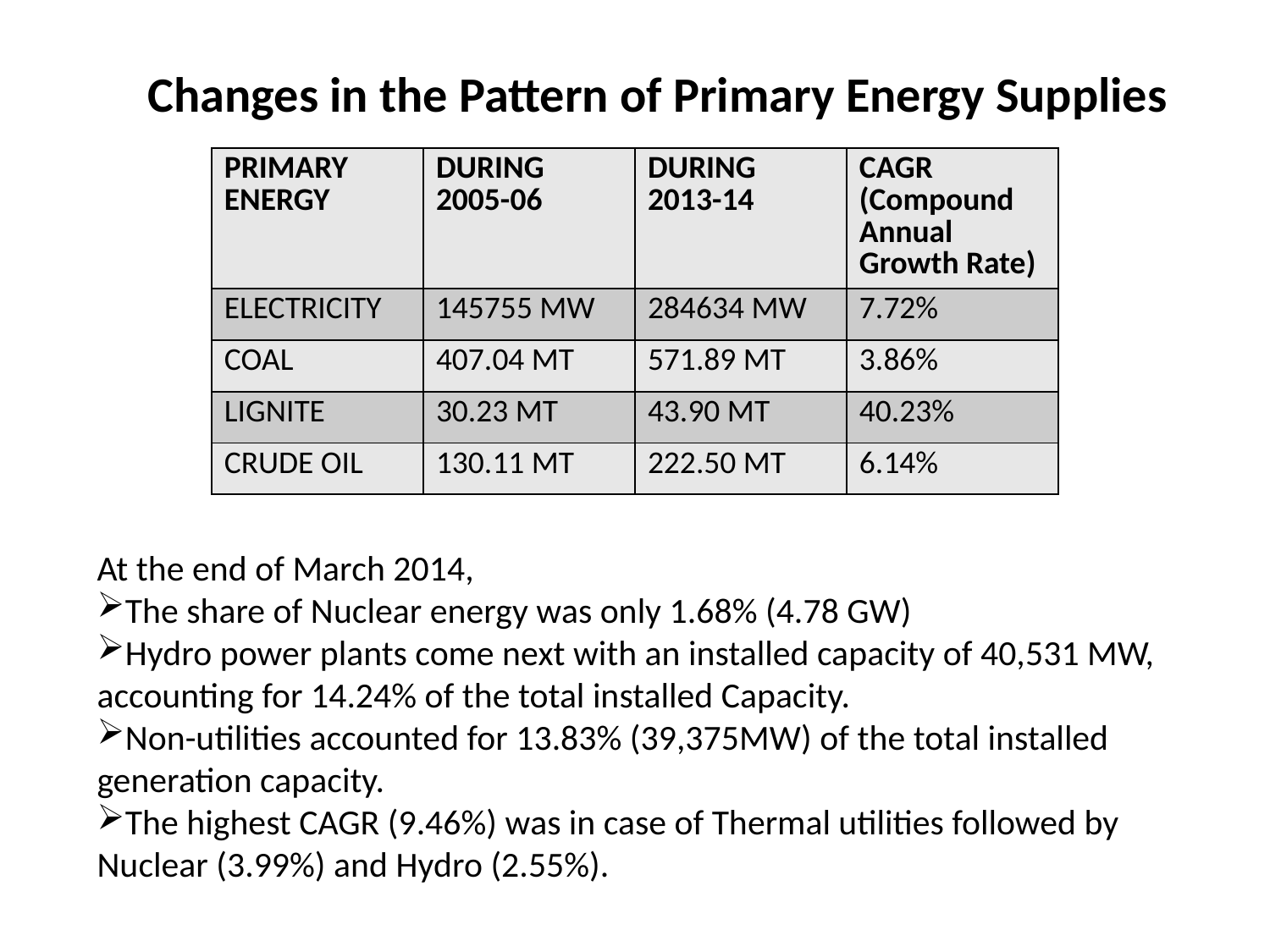

# Changes in the Pattern of Primary Energy Supplies

| PRIMARY ENERGY | DURING 2005-06 | DURING 2013-14 | CAGR (Compound Annual Growth Rate) |
| --- | --- | --- | --- |
| ELECTRICITY | 145755 MW | 284634 MW | 7.72% |
| COAL | 407.04 MT | 571.89 MT | 3.86% |
| LIGNITE | 30.23 MT | 43.90 MT | 40.23% |
| CRUDE OIL | 130.11 MT | 222.50 MT | 6.14% |
At the end of March 2014,
The share of Nuclear energy was only 1.68% (4.78 GW)
Hydro power plants come next with an installed capacity of 40,531 MW, accounting for 14.24% of the total installed Capacity.
Non-utilities accounted for 13.83% (39,375MW) of the total installed generation capacity.
The highest CAGR (9.46%) was in case of Thermal utilities followed by Nuclear (3.99%) and Hydro (2.55%).